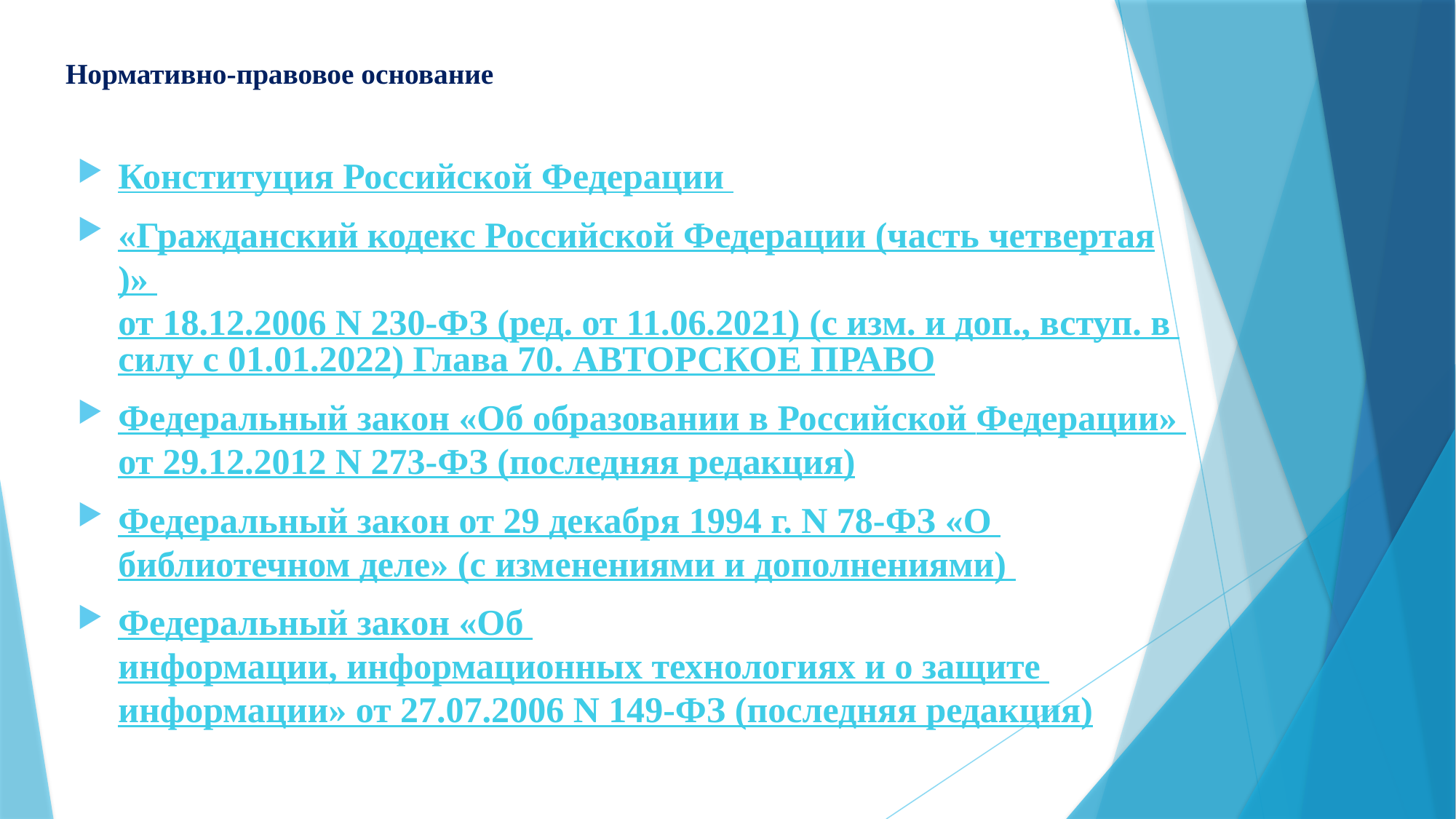

# Нормативно-правовое основание
Конституция Российской Федерации
«Гражданский кодекс Российской Федерации (часть четвертая)» от 18.12.2006 N 230-ФЗ (ред. от 11.06.2021) (с изм. и доп., вступ. в силу с 01.01.2022) Глава 70. АВТОРСКОЕ ПРАВО
Федеральный закон «Об образовании в Российской Федерации» от 29.12.2012 N 273-ФЗ (последняя редакция)
Федеральный закон от 29 декабря 1994 г. N 78-ФЗ «О библиотечном деле» (с изменениями и дополнениями)
Федеральный закон «Об информации, информационных технологиях и о защите информации» от 27.07.2006 N 149-ФЗ (последняя редакция)